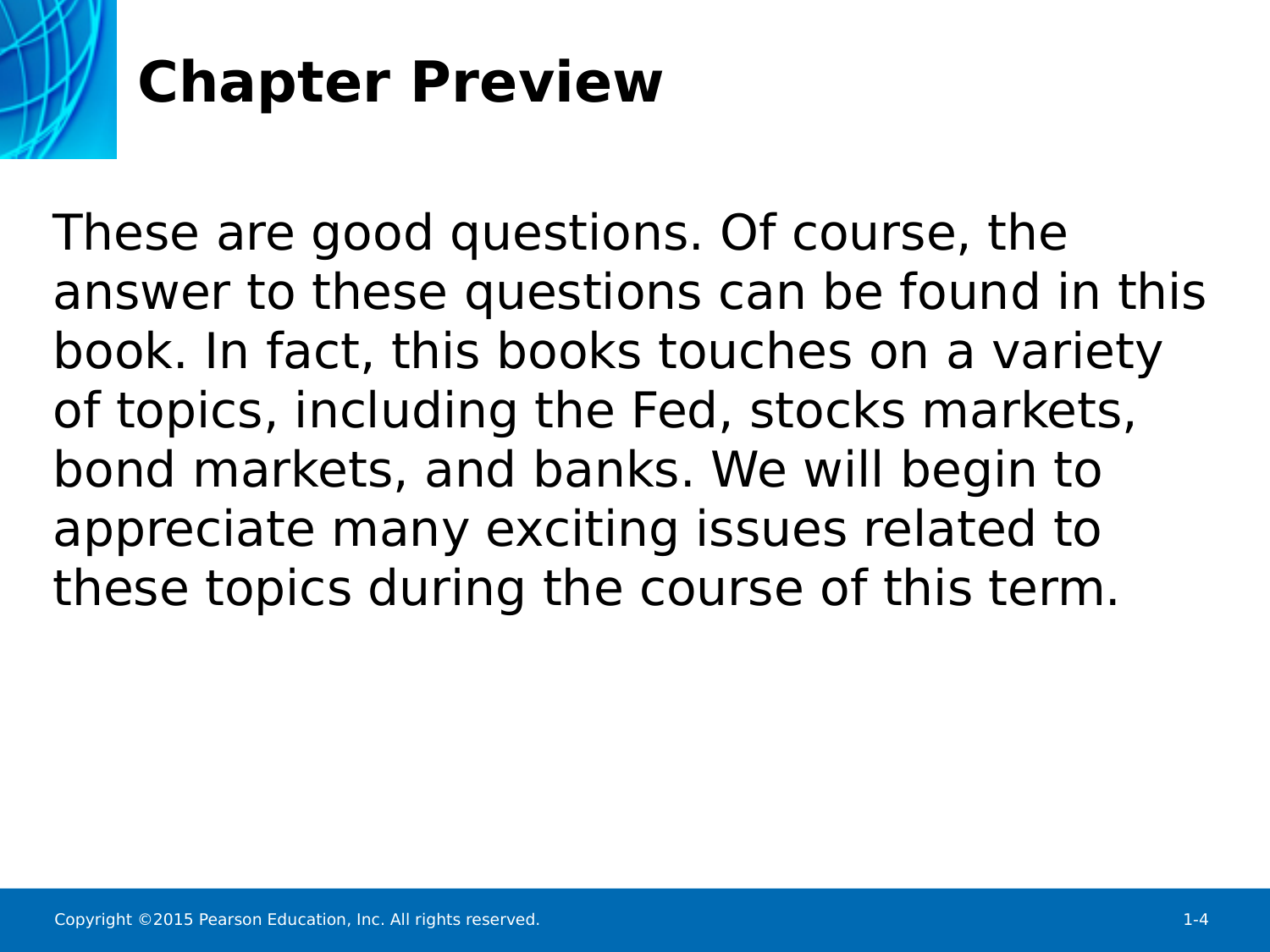

# Chapter Preview
These are good questions. Of course, the answer to these questions can be found in this book. In fact, this books touches on a variety of topics, including the Fed, stocks markets, bond markets, and banks. We will begin to appreciate many exciting issues related to these topics during the course of this term.